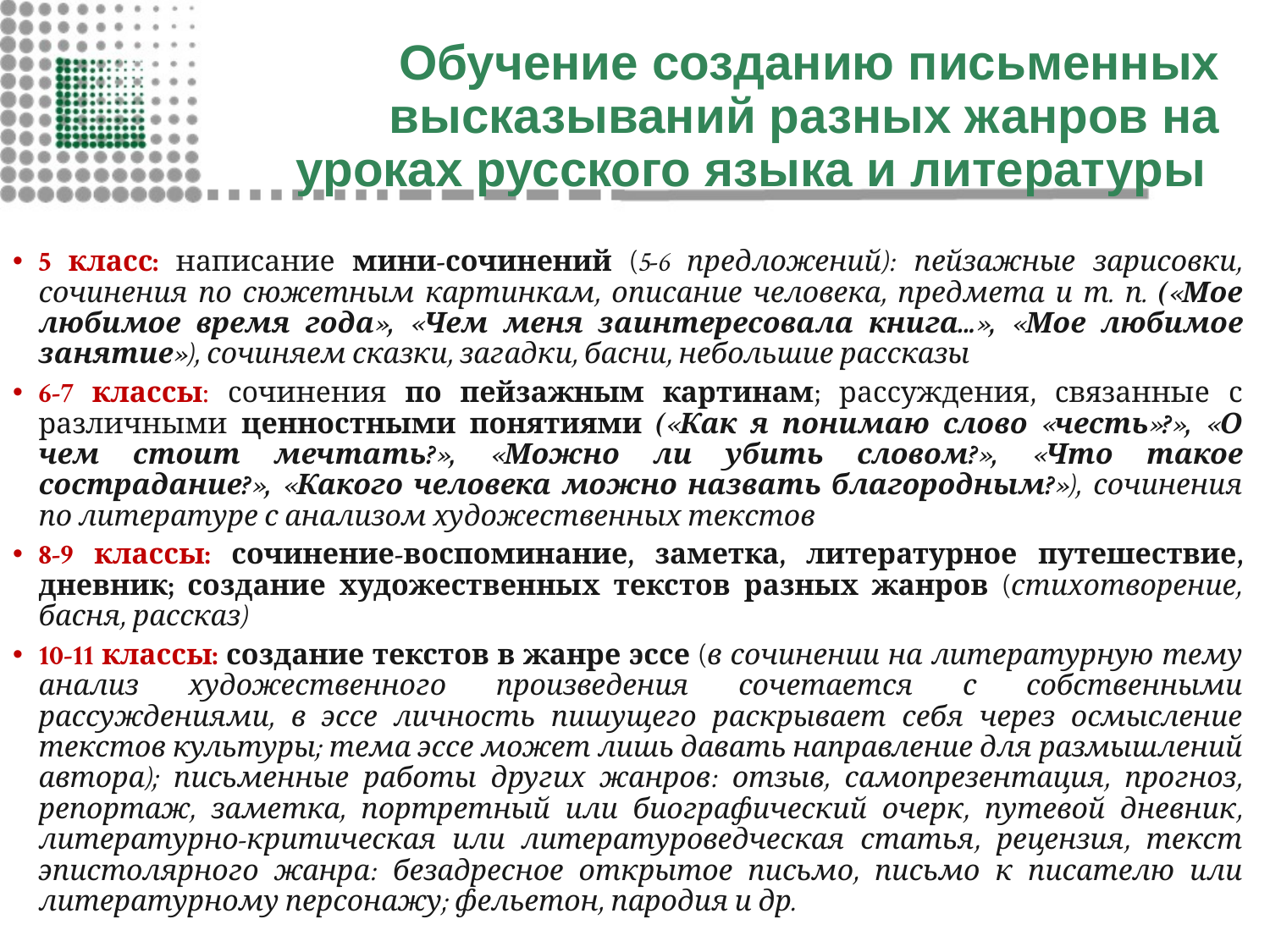

# Обучение созданию письменных высказываний разных жанров на уроках русского языка и литературы

5 класс: написание мини-сочинений (5-6 предложений): пейзажные зарисовки, сочинения по сюжетным картинкам, описание человека, предмета и т. п. («Мое любимое время года», «Чем меня заинтересовала книга...», «Мое любимое занятие»), сочиняем сказки, загадки, басни, небольшие рассказы
6-7 классы: сочинения по пейзажным картинам; рассуждения, связанные с различными ценностными понятиями («Как я понимаю слово «честь»?», «О чем стоит мечтать?», «Можно ли убить словом?», «Что такое сострадание?», «Какого человека можно назвать благородным?»), сочинения по литературе с анализом художественных текстов
8-9 классы: сочинение-воспоминание, заметка, литературное путешествие, дневник; создание художественных текстов разных жанров (стихотворение, басня, рассказ)
10-11 классы: создание текстов в жанре эссе (в сочинении на литературную тему анализ художественного произведения сочетается с собственными рассуждениями, в эссе личность пишущего раскрывает себя через осмысление текстов культуры; тема эссе может лишь давать направление для размышлений автора); письменные работы других жанров: отзыв, самопрезентация, прогноз, репортаж, заметка, портретный или биографический очерк, путевой дневник, литературно-критическая или литературоведческая статья, рецензия, текст эпистолярного жанра: безадресное открытое письмо, письмо к писателю или литературному персонажу; фельетон, пародия и др.